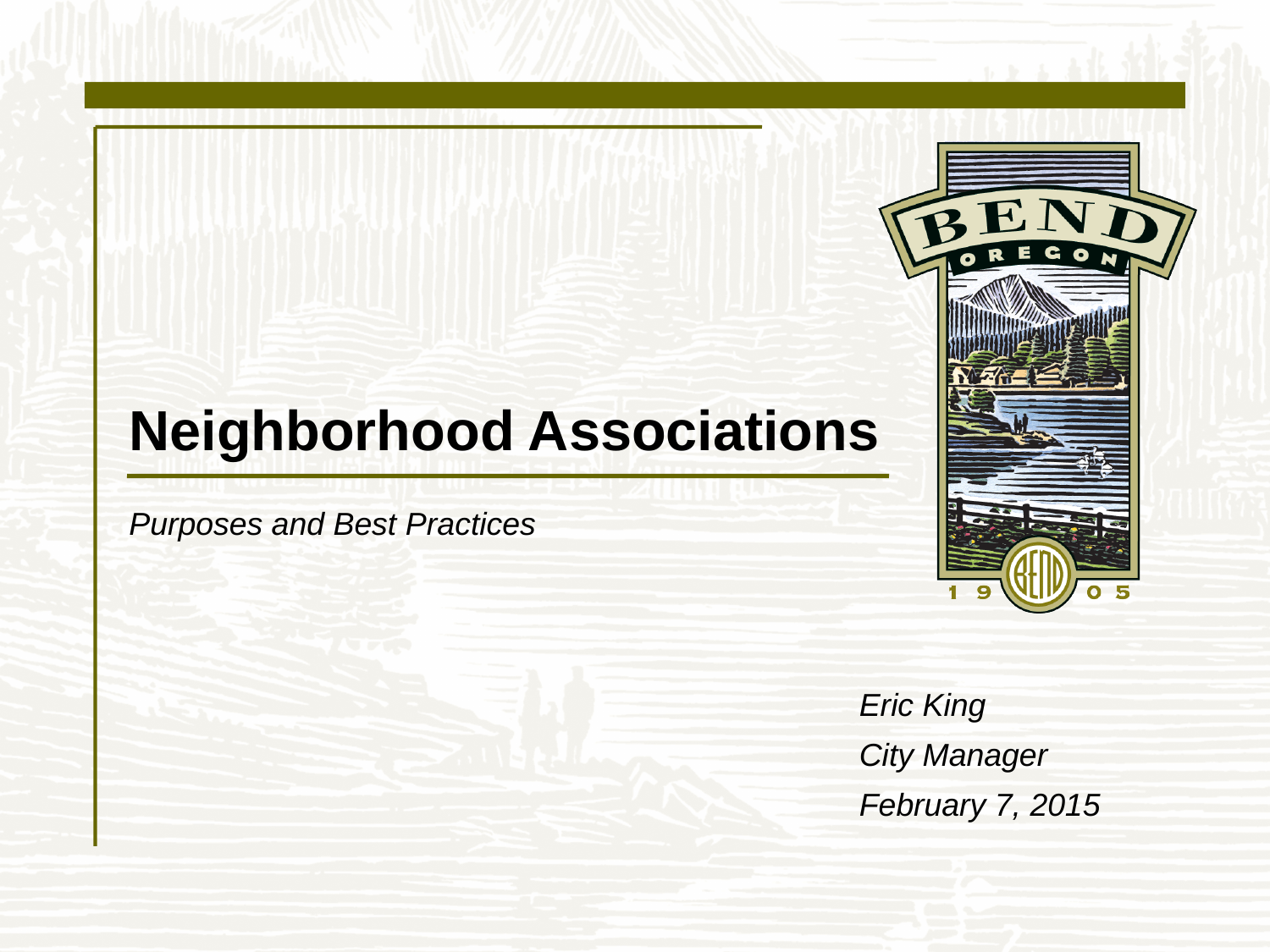

# Neighborhood Associations
Purposes and Best Practices
Eric King
City Manager
February 7, 2015